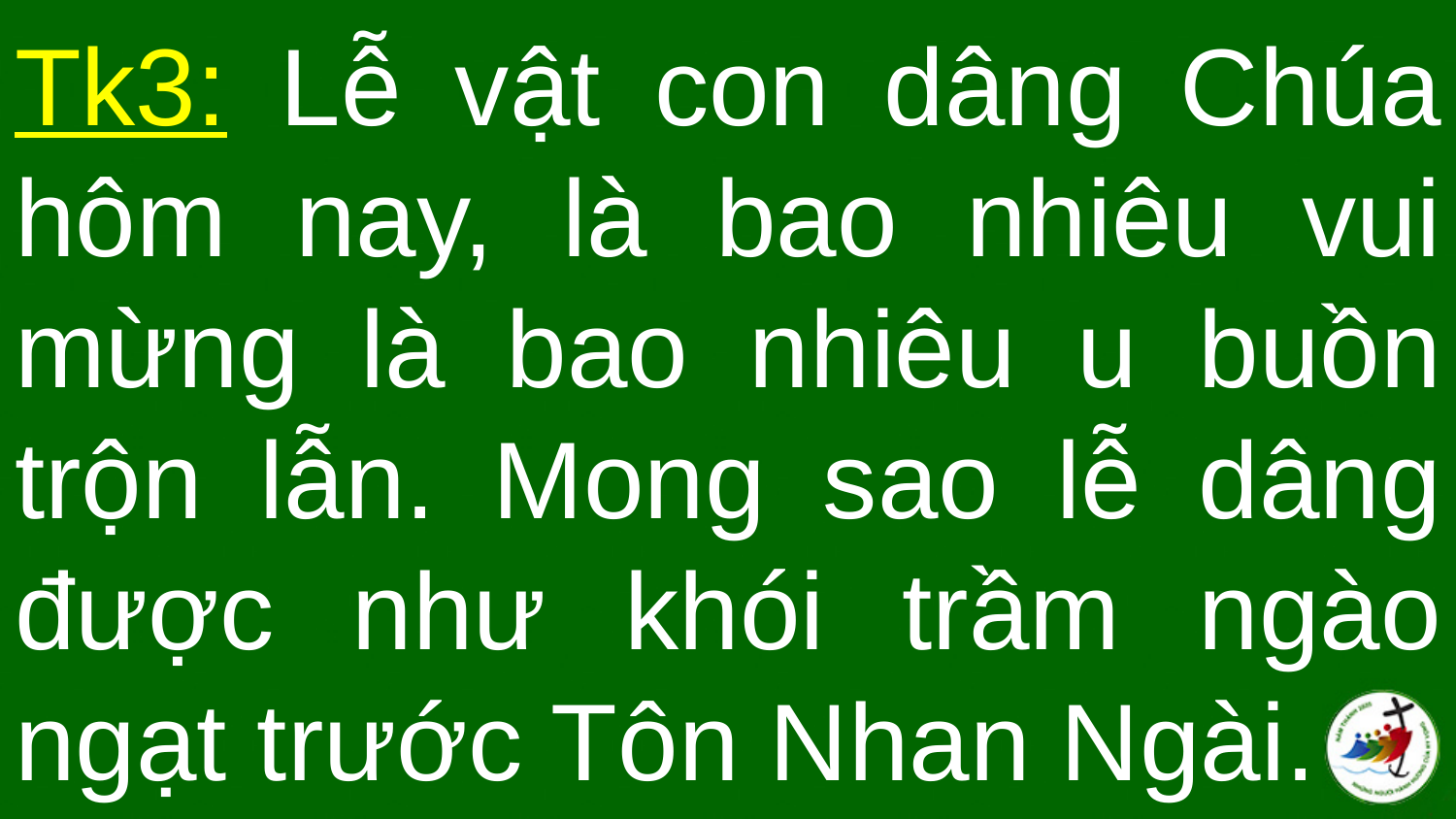

# Tk3: Lễ vật con dâng Chúa hôm nay, là bao nhiêu vui mừng là bao nhiêu u buồn trộn lẫn. Mong sao lễ dâng được như khói trầm ngào ngạt trước Tôn Nhan Ngài.